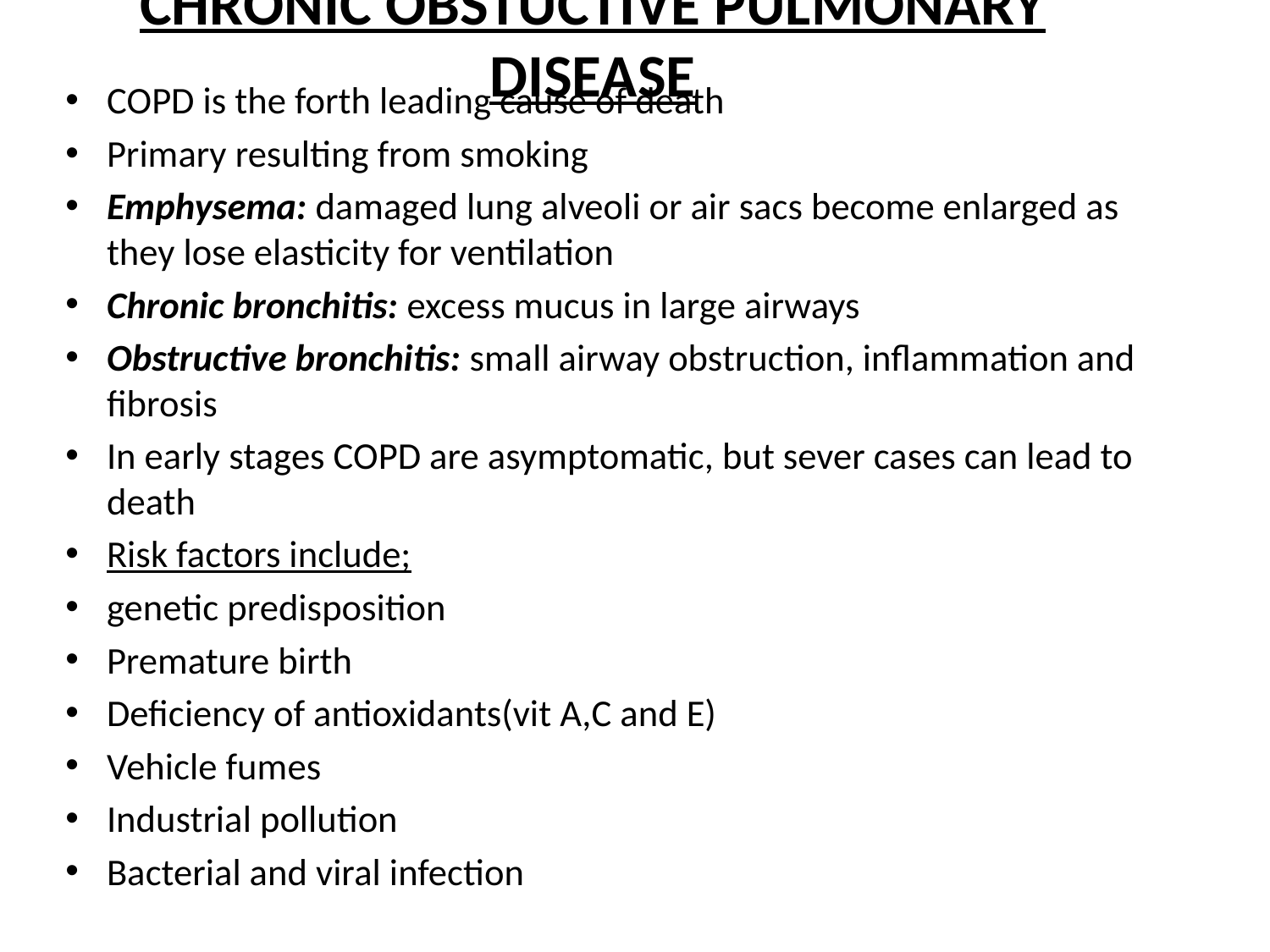

# CHRONIC OBSTUCTIVE PULMONARY DISEASE
COPD is the forth leading cause of death
Primary resulting from smoking
Emphysema: damaged lung alveoli or air sacs become enlarged as they lose elasticity for ventilation
Chronic bronchitis: excess mucus in large airways
Obstructive bronchitis: small airway obstruction, inflammation and fibrosis
In early stages COPD are asymptomatic, but sever cases can lead to death
Risk factors include;
genetic predisposition
Premature birth
Deficiency of antioxidants(vit A,C and E)
Vehicle fumes
Industrial pollution
Bacterial and viral infection